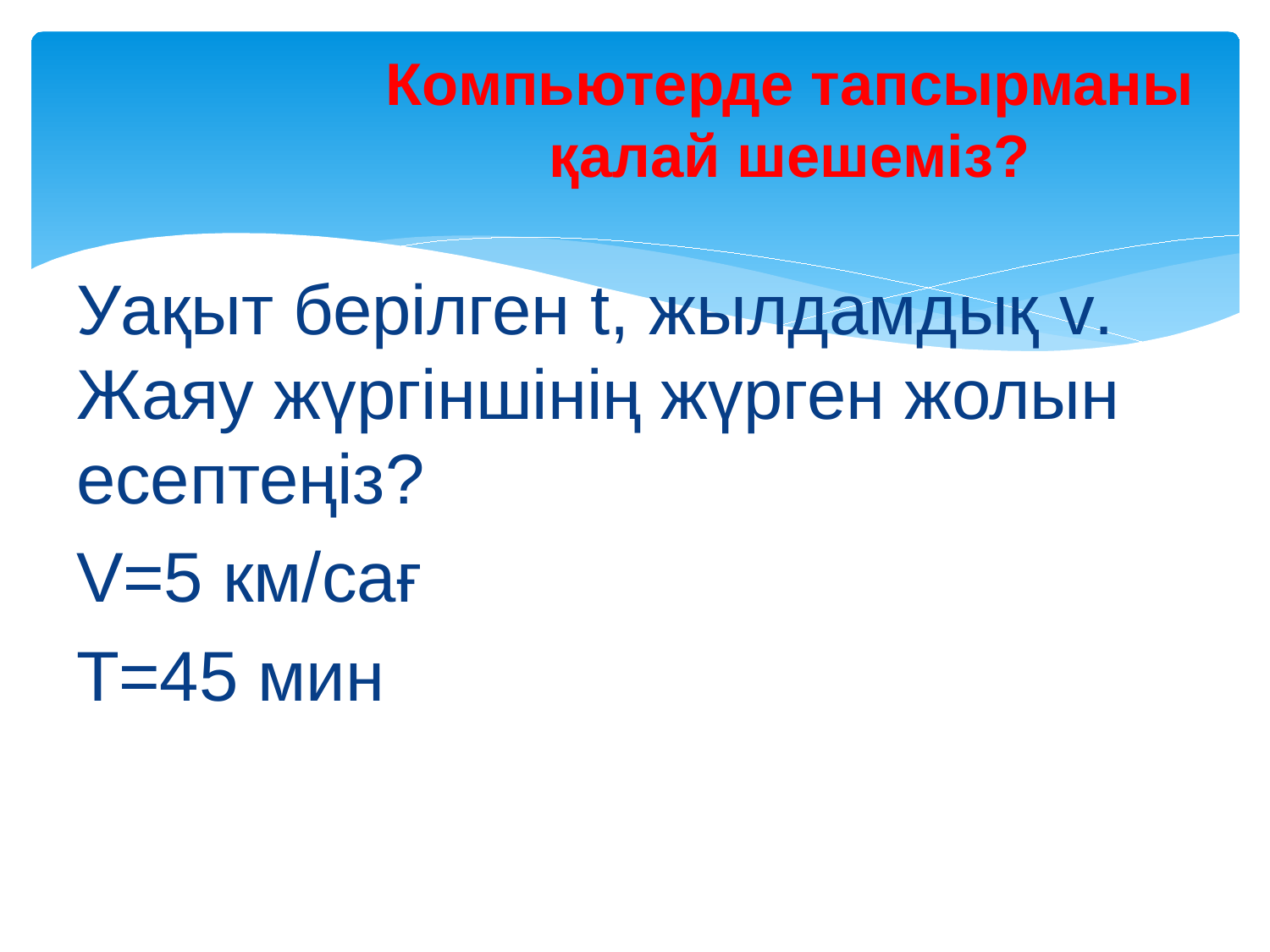

# Компьютерде тапсырманы қалай шешеміз?
Уақыт берілген t, жылдамдық v. Жаяу жүргіншінің жүрген жолын есептеңіз?
V=5 км/сағ
T=45 мин